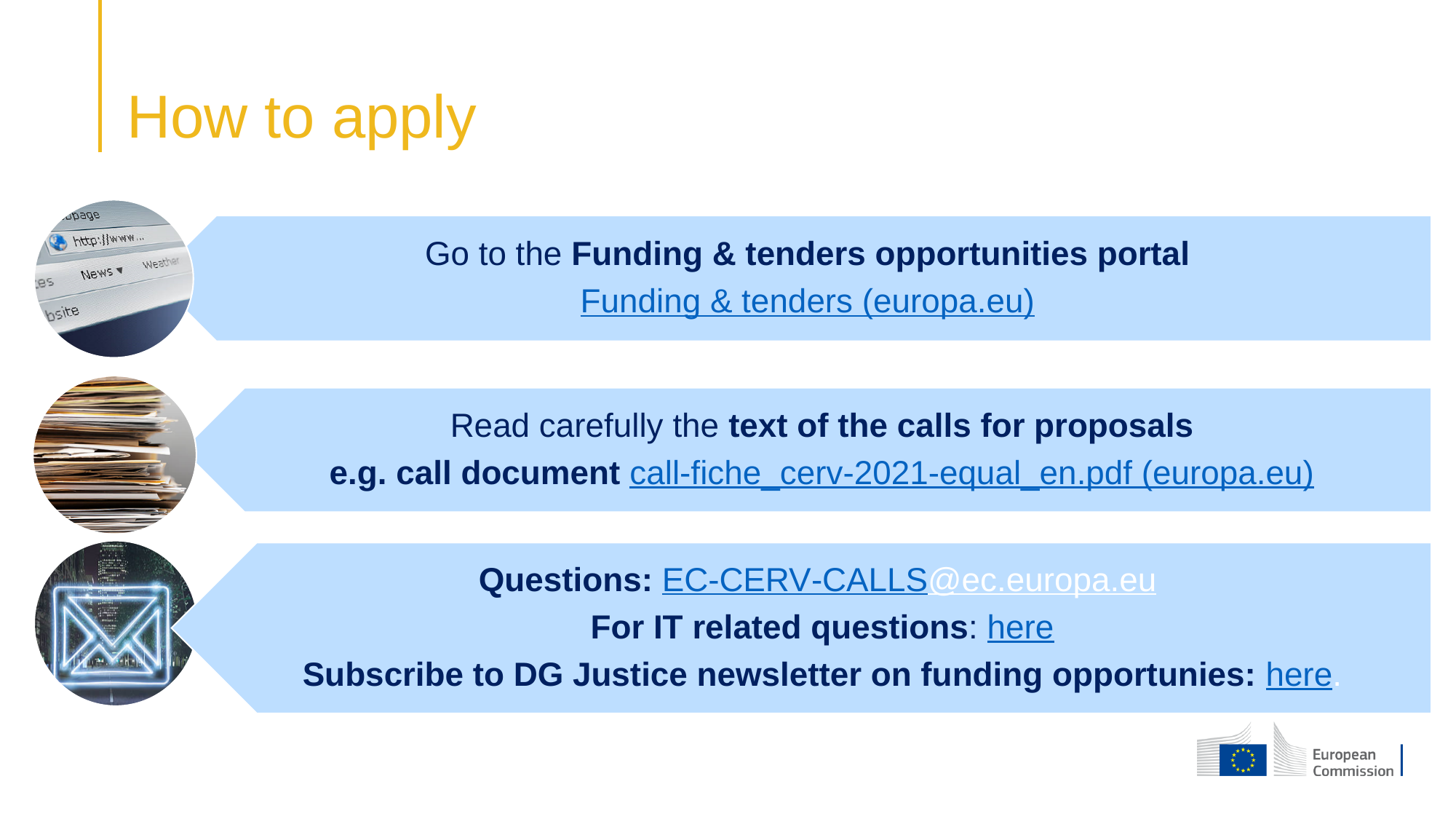

# How to apply
Go to the Funding & tenders opportunities portal
Funding & tenders (europa.eu)
Read carefully the text of the calls for proposals
e.g. call document call-fiche_cerv-2021-equal_en.pdf (europa.eu)
Questions: EC-CERV-CALLS@ec.europa.eu
For IT related questions: here
Subscribe to DG Justice newsletter on funding opportunies: here.